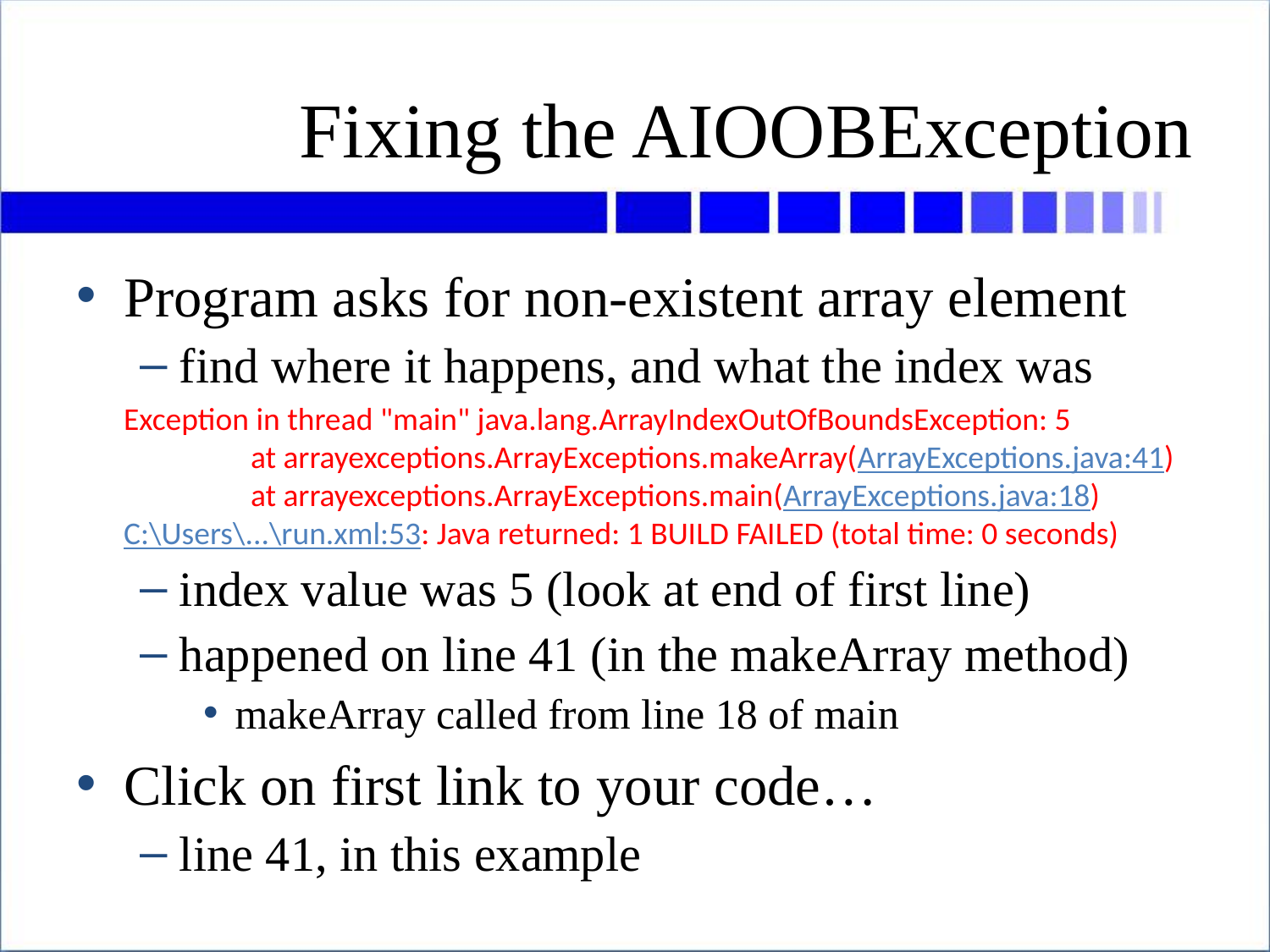

# Fixing the AIOOBException
Program asks for non-existent array element
find where it happens, and what the index was

index value was 5 (look at end of first line)
happened on line 41 (in the makeArray method)
makeArray called from line 18 of main
Click on first link to your code…
line 41, in this example
Exception in thread "main" java.lang.ArrayIndexOutOfBoundsException: 5
	at arrayexceptions.ArrayExceptions.makeArray(ArrayExceptions.java:41)
	at arrayexceptions.ArrayExceptions.main(ArrayExceptions.java:18)
C:\Users\...\run.xml:53: Java returned: 1 BUILD FAILED (total time: 0 seconds)